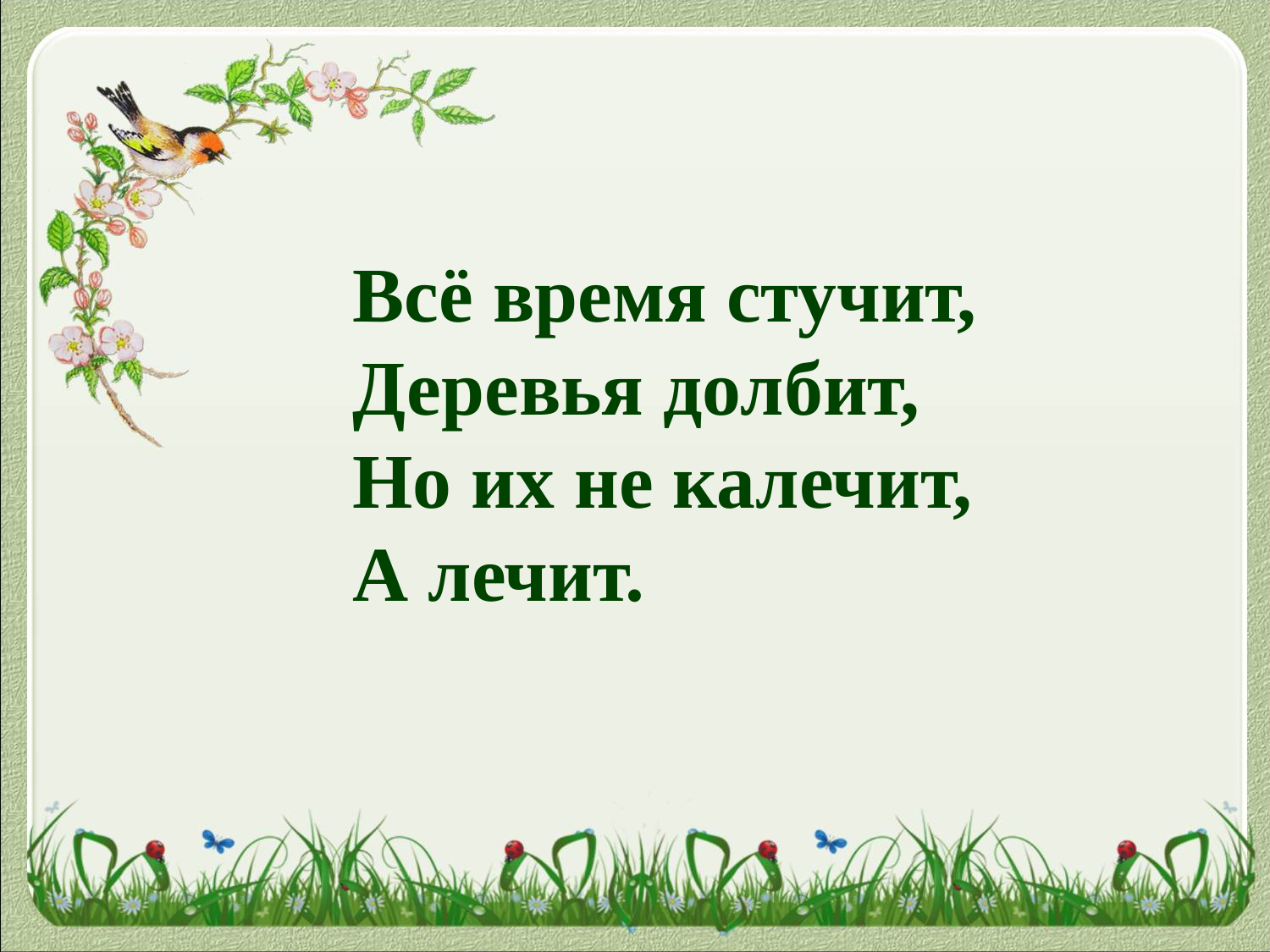

Всё время стучит,
Деревья долбит,
Но их не калечит,
А лечит.